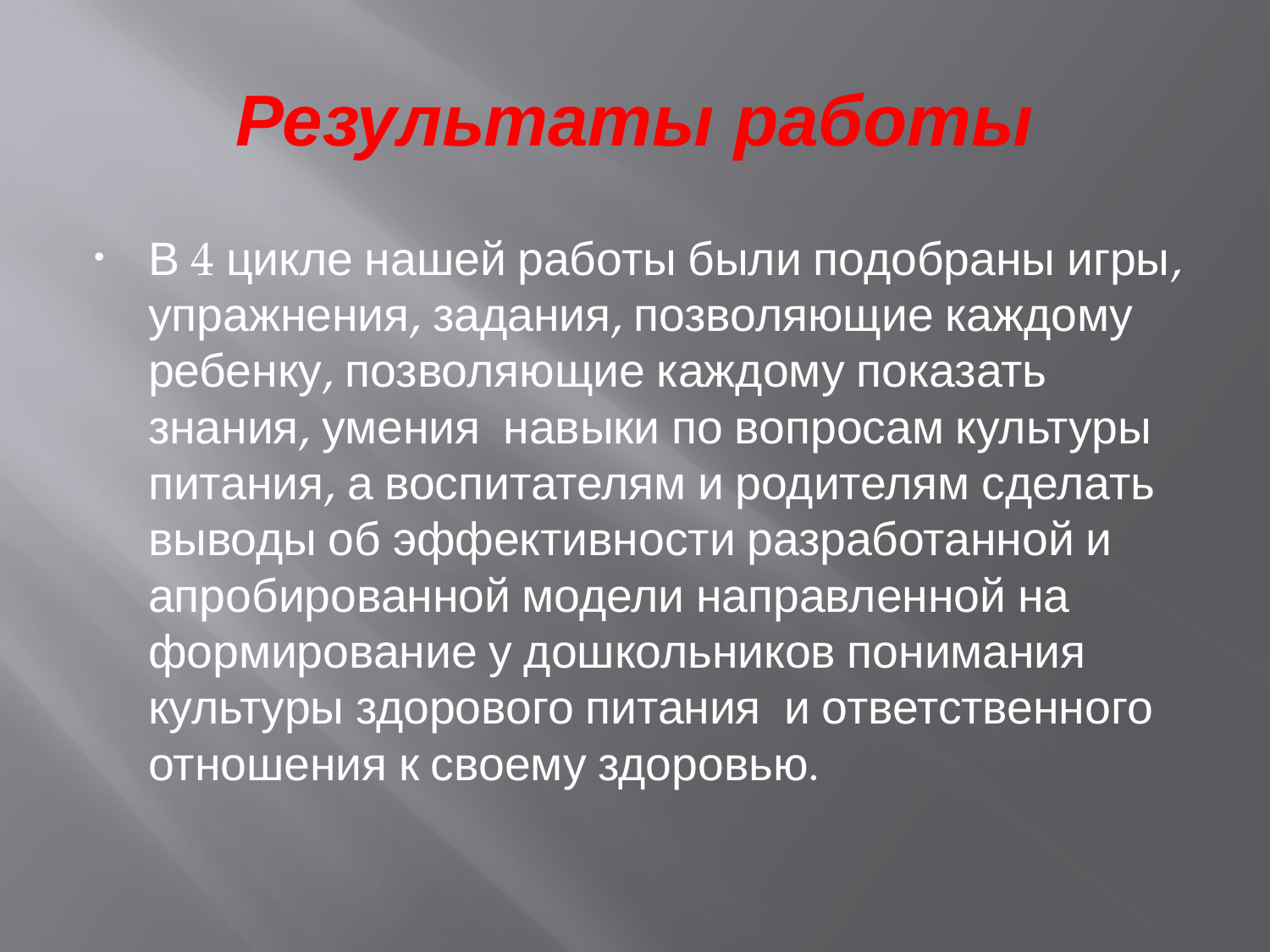

# Результаты работы
В 4 цикле нашей работы были подобраны игры, упражнения, задания, позволяющие каждому ребенку, позволяющие каждому показать знания, умения  навыки по вопросам культуры питания, а воспитателям и родителям сделать выводы об эффективности разработанной и апробированной модели направленной на формирование у дошкольников понимания культуры здорового питания  и ответственного отношения к своему здоровью.